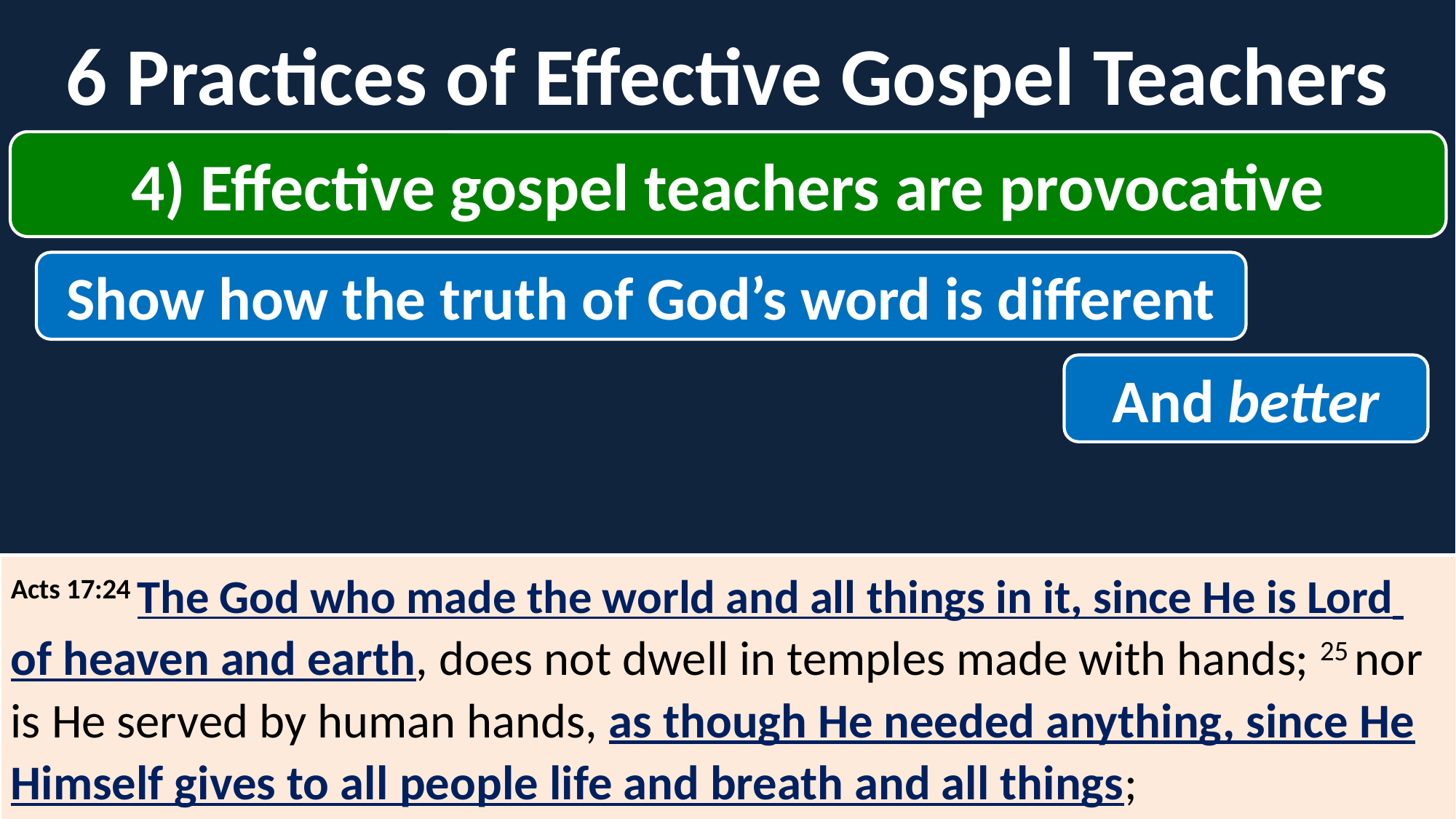

6 Practices of Effective Gospel Teachers
4) Effective gospel teachers are provocative
Show how the truth of God’s word is different
And better
Acts 17:24 The God who made the world and all things in it, since He is Lord  of heaven and earth, does not dwell in temples made with hands; 25 nor is He served by human hands, as though He needed anything, since He Himself gives to all people life and breath and all things;